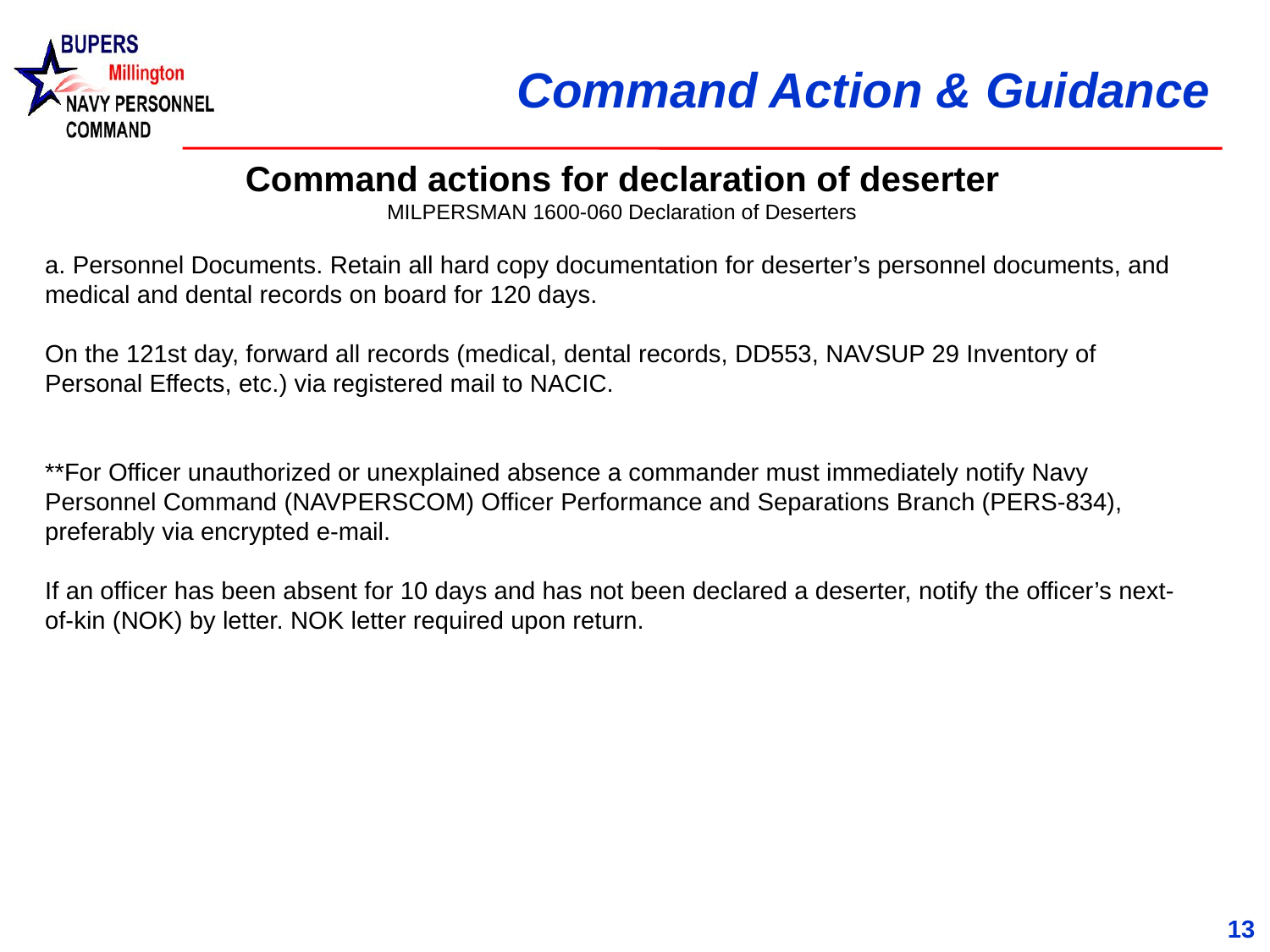

# Command Action & Guidance

Command actions for declaration of deserter
MILPERSMAN 1600-060 Declaration of Deserters

a. Personnel Documents. Retain all hard copy documentation for deserter’s personnel documents, and medical and dental records on board for 120 days.

On the 121st day, forward all records (medical, dental records, DD553, NAVSUP 29 Inventory of Personal Effects, etc.) via registered mail to NACIC.

**For Officer unauthorized or unexplained absence a commander must immediately notify Navy Personnel Command (NAVPERSCOM) Officer Performance and Separations Branch (PERS-834), preferably via encrypted e-mail.

If an officer has been absent for 10 days and has not been declared a deserter, notify the officer’s next-of-kin (NOK) by letter. NOK letter required upon return.

13